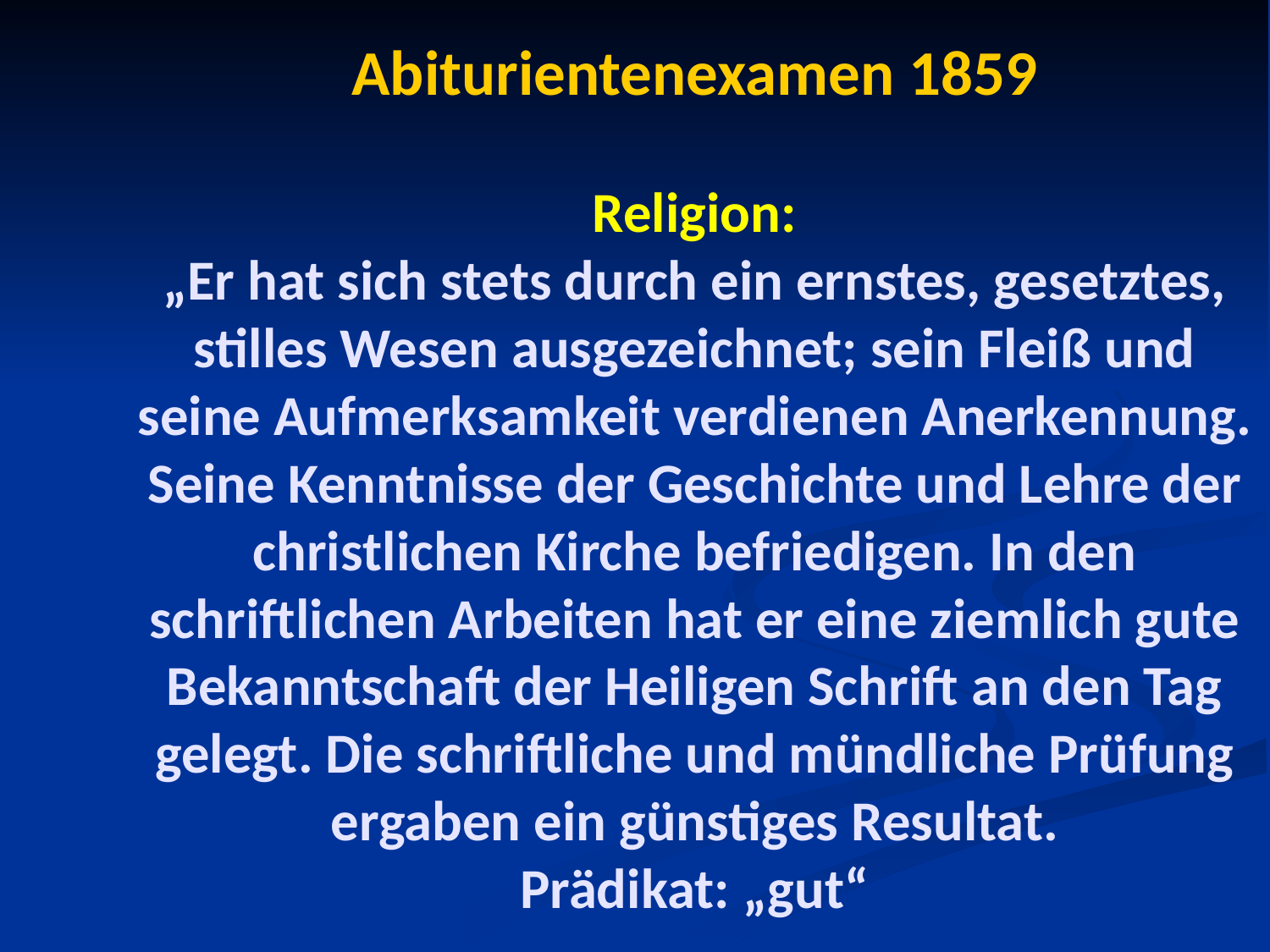

Abiturientenexamen 1859
Religion:
„Er hat sich stets durch ein ernstes, gesetztes, stilles Wesen ausgezeichnet; sein Fleiß und seine Aufmerksamkeit verdienen Anerkennung.
Seine Kenntnisse der Geschichte und Lehre der christlichen Kirche befriedigen. In den schriftlichen Arbeiten hat er eine ziemlich gute Bekanntschaft der Heiligen Schrift an den Tag gelegt. Die schriftliche und mündliche Prüfung ergaben ein günstiges Resultat.
Prädikat: „gut“